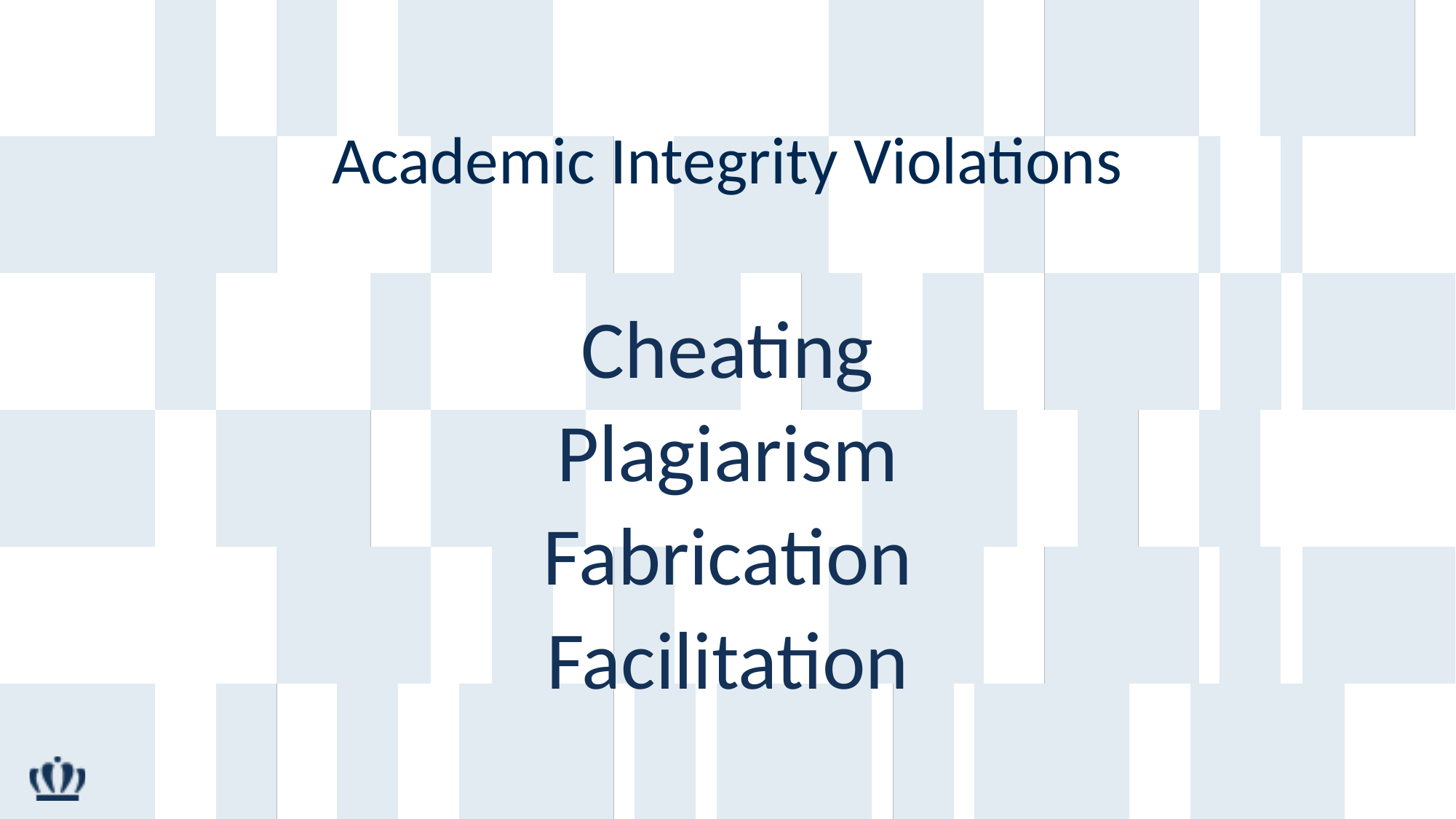

Academic Integrity Violations
Cheating
Plagiarism
Fabrication
Facilitation